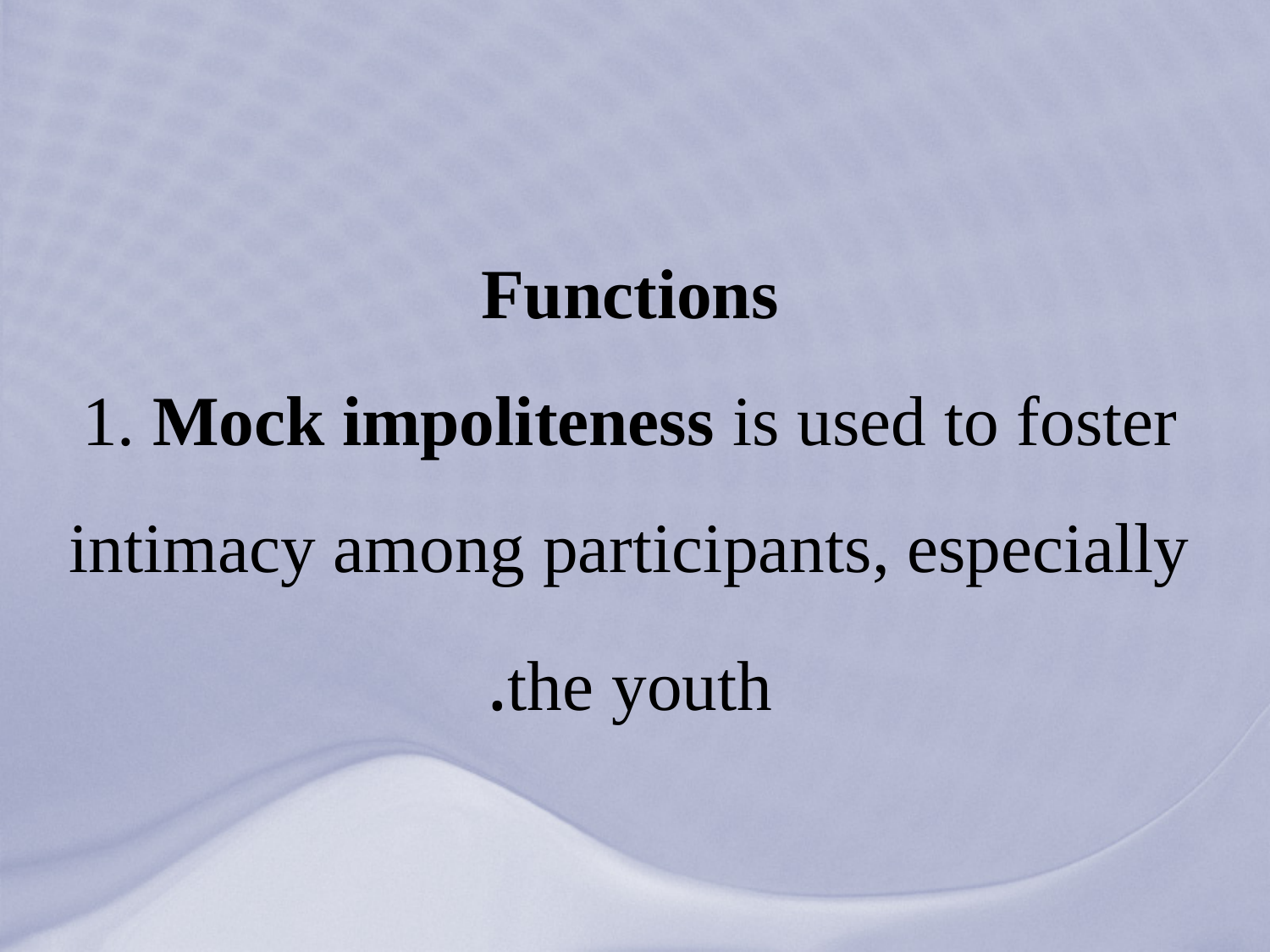

# Functions 1. Mock impoliteness is used to foster intimacy among participants, especially the youth.